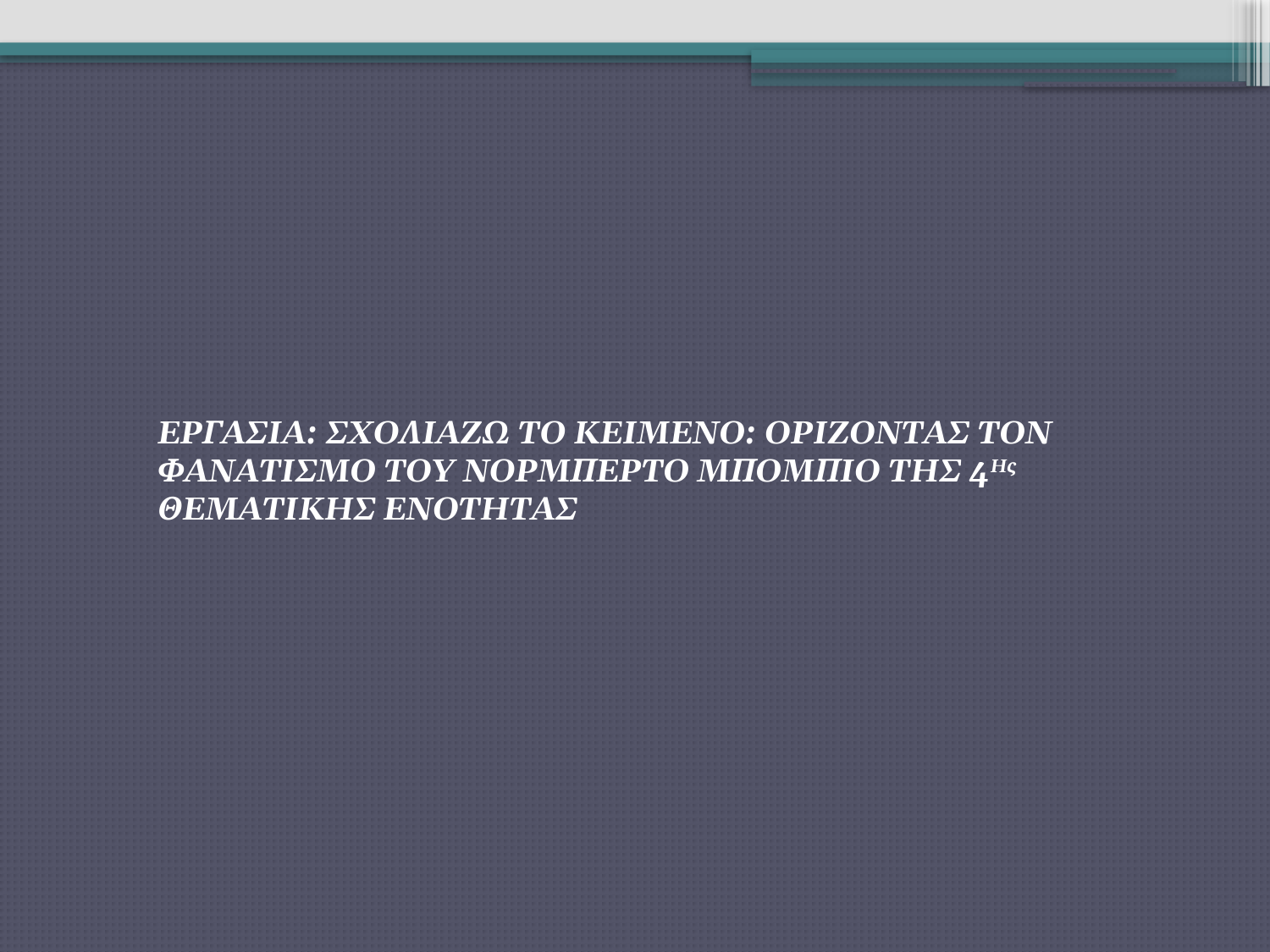

#
ΕΡΓΑΣΙΑ: ΣΧΟΛΙΑΖΩ ΤΟ ΚΕΙΜΕΝΟ: ΟΡΙΖΟΝΤΑΣ ΤΟΝ ΦΑΝΑΤΙΣΜΟ ΤΟΥ ΝΟΡΜΠΕΡΤΟ ΜΠΟΜΠΙΟ ΤΗΣ 4Ης ΘΕΜΑΤΙΚΗΣ ΕΝΟΤΗΤΑΣ